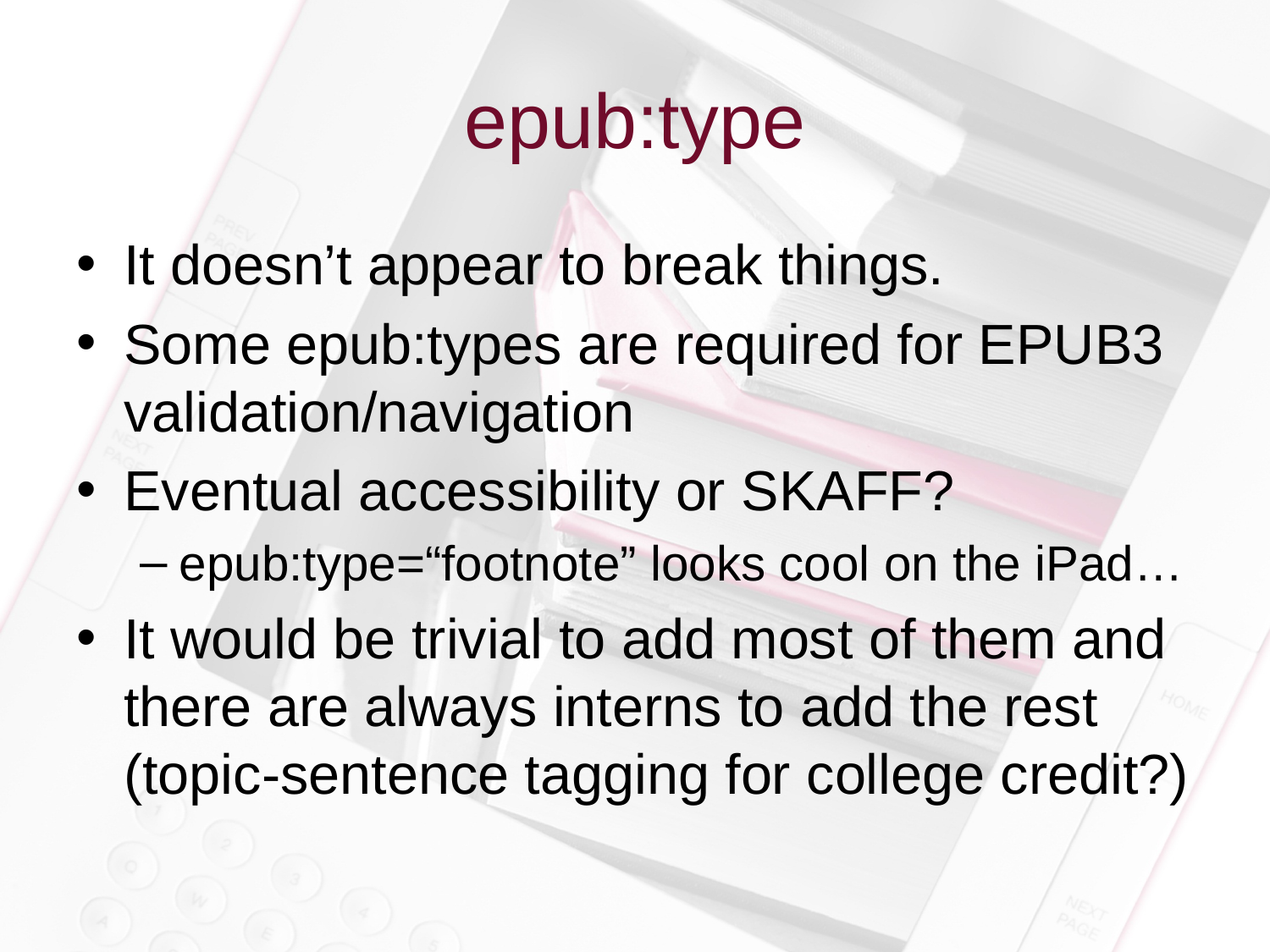

# epub:type
It doesn’t appear to break things.
Some epub:types are required for EPUB3 validation/navigation
Eventual accessibility or SKAFF?
epub:type=“footnote” looks cool on the iPad…
It would be trivial to add most of them and there are always interns to add the rest (topic-sentence tagging for college credit?)